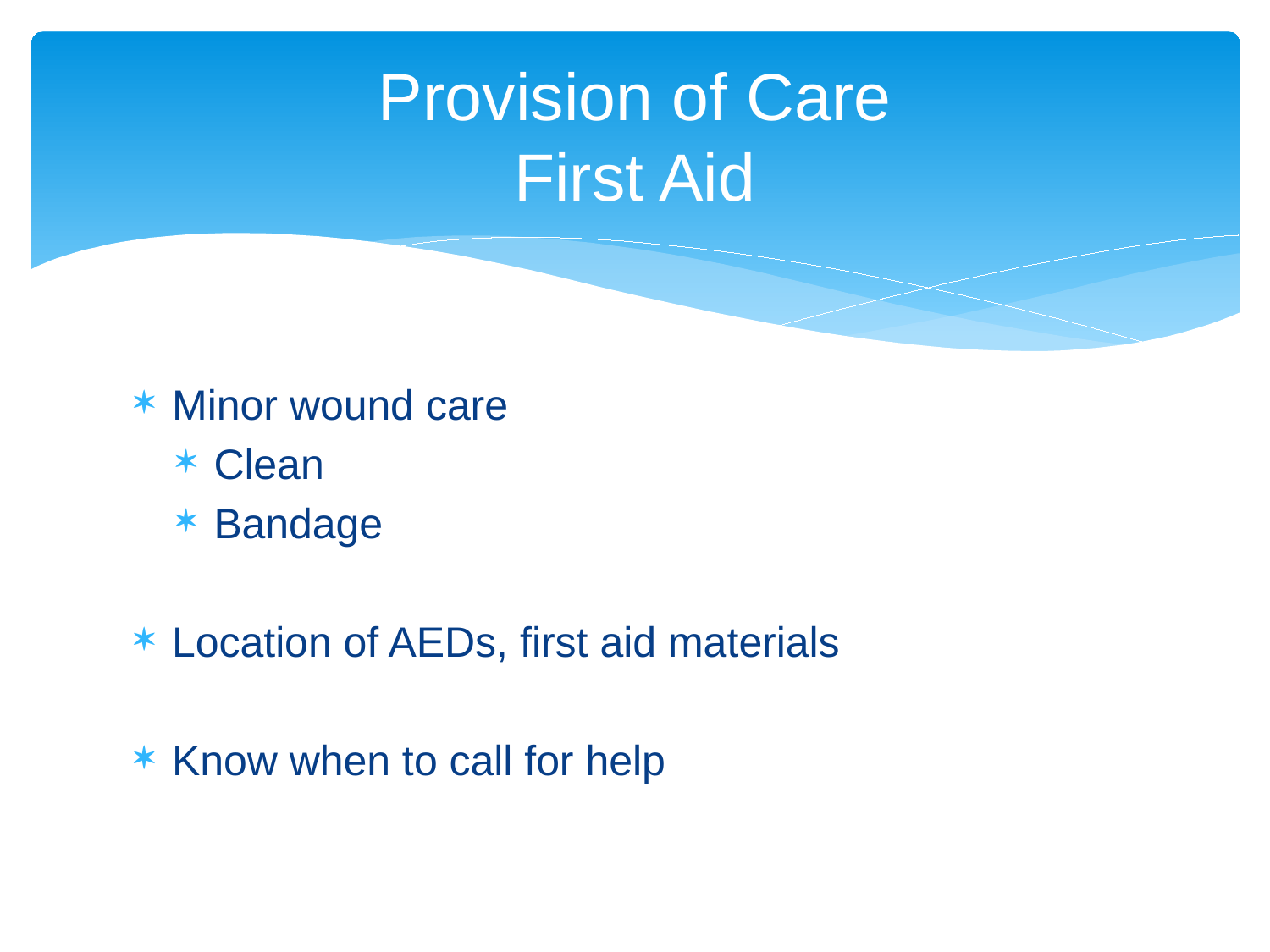

# Provision of Care First Aid
Minor wound care
Clean
Bandage

Location of AEDs, first aid materials

Know when to call for help